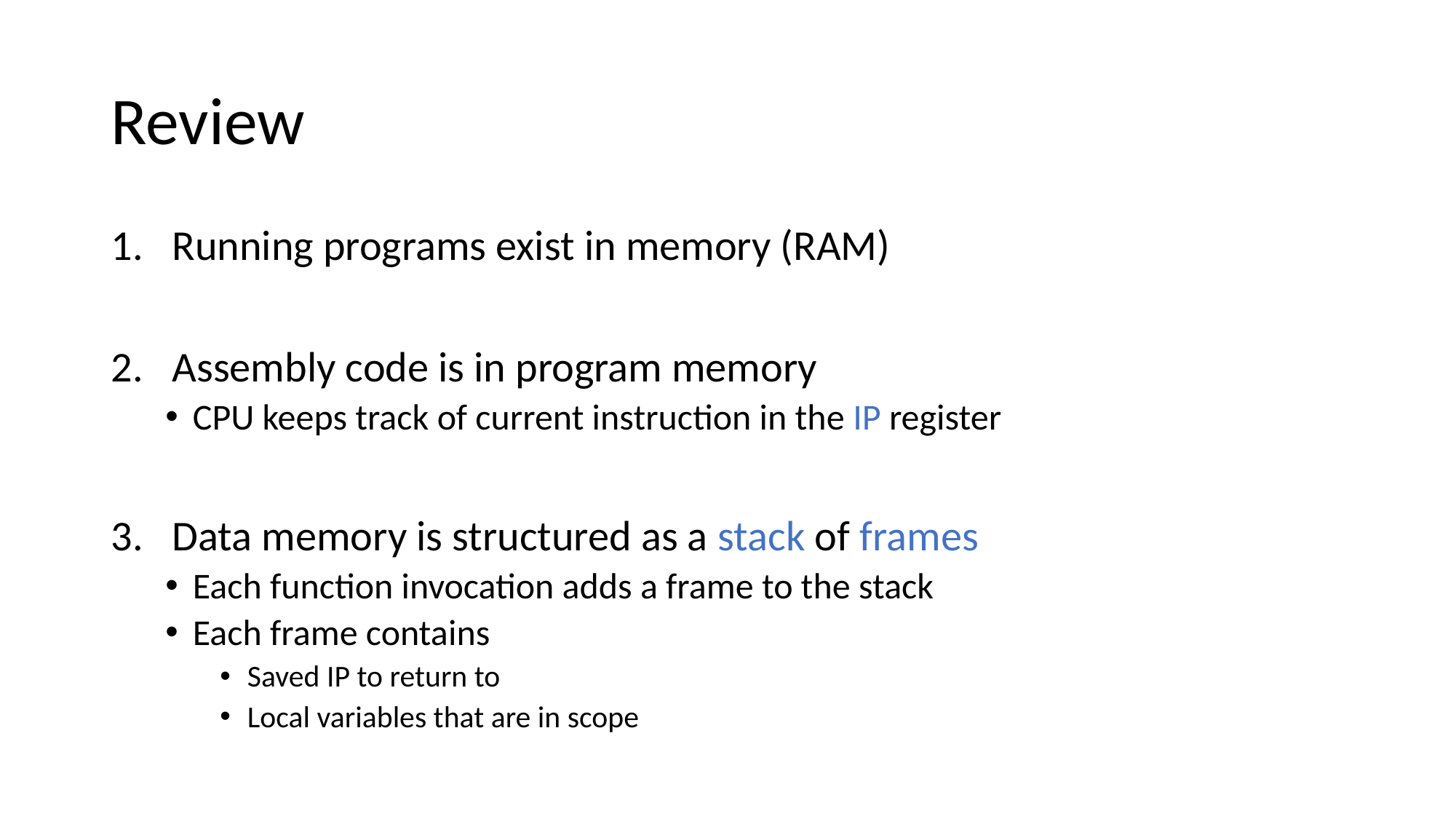

# Review
Running programs exist in memory (RAM)

Assembly code is in program memory
CPU keeps track of current instruction in the IP register

Data memory is structured as a stack of frames
Each function invocation adds a frame to the stack
Each frame contains
Saved IP to return to
Local variables that are in scope